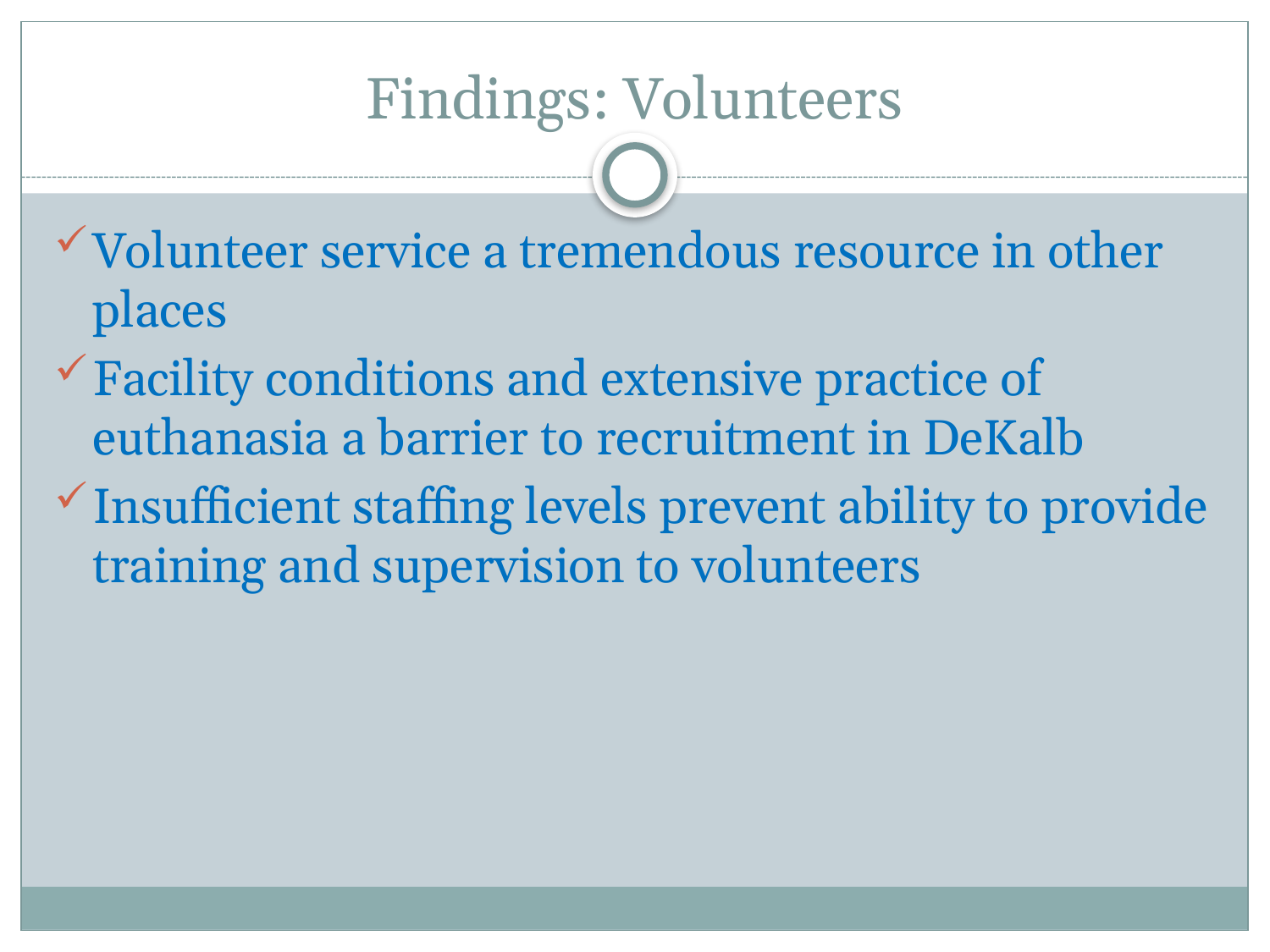

# Findings: Volunteers
Volunteer service a tremendous resource in other places
Facility conditions and extensive practice of euthanasia a barrier to recruitment in DeKalb
Insufficient staffing levels prevent ability to provide training and supervision to volunteers